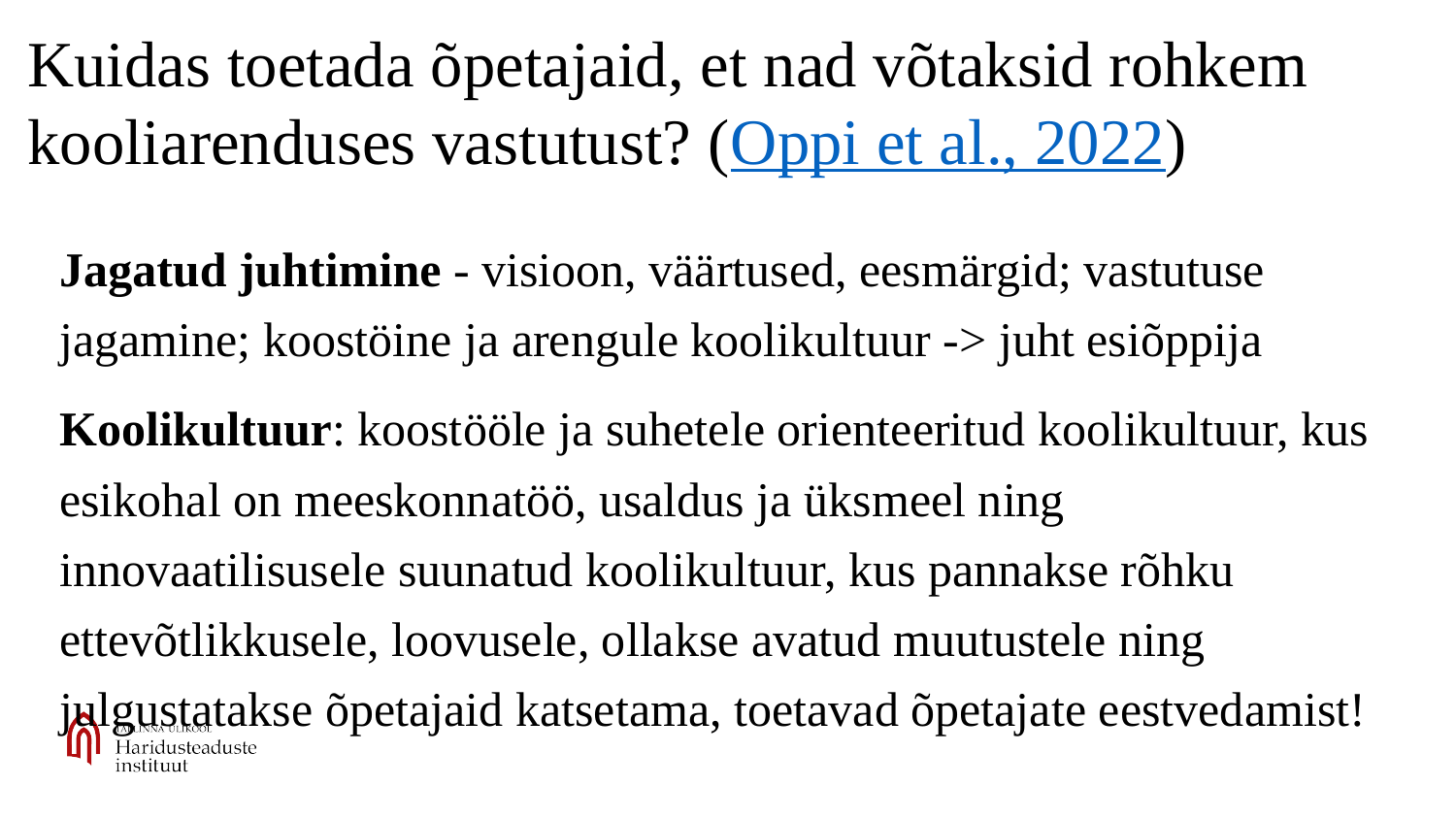

# Kuidas toetada õpetajaid, et nad võtaksid rohkem kooliarenduses vastutust? (Oppi et al., 2022)
Jagatud juhtimine - visioon, väärtused, eesmärgid; vastutuse jagamine; koostöine ja arengule koolikultuur -> juht esiõppija
Koolikultuur: koostööle ja suhetele orienteeritud koolikultuur, kus esikohal on meeskonnatöö, usaldus ja üksmeel ning innovaatilisusele suunatud koolikultuur, kus pannakse rõhku ettevõtlikkusele, loovusele, ollakse avatud muutustele ning julgustatakse õpetajaid katsetama, toetavad õpetajate eestvedamist!